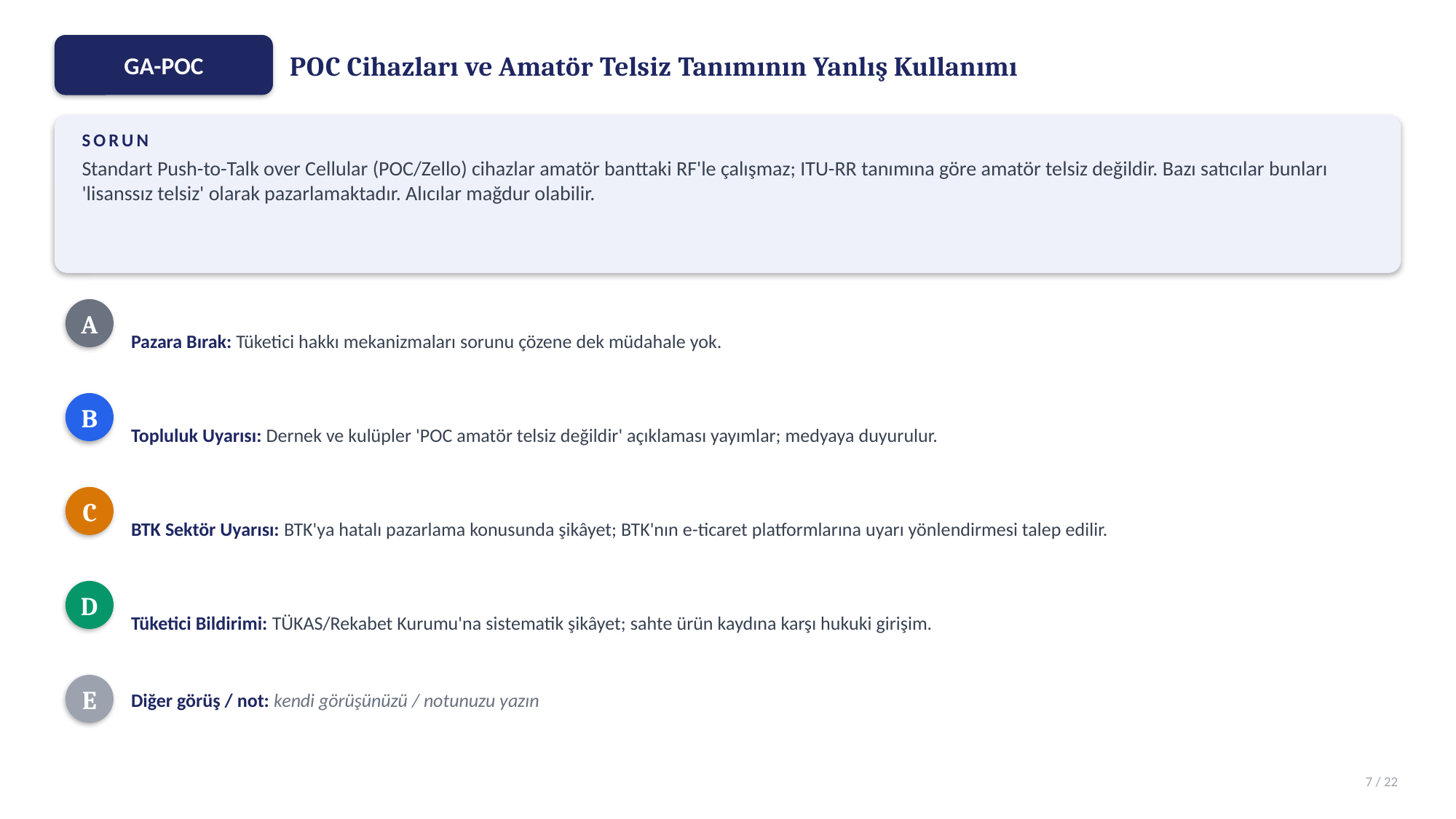

POC Cihazları ve Amatör Telsiz Tanımının Yanlış Kullanımı

GA-POC

SORUN
Standart Push-to-Talk over Cellular (POC/Zello) cihazlar amatör banttaki RF'le çalışmaz; ITU-RR tanımına göre amatör telsiz değildir. Bazı satıcılar bunları 'lisanssız telsiz' olarak pazarlamaktadır. Alıcılar mağdur olabilir.
Pazara Bırak: Tüketici hakkı mekanizmaları sorunu çözene dek müdahale yok.

A
Topluluk Uyarısı: Dernek ve kulüpler 'POC amatör telsiz değildir' açıklaması yayımlar; medyaya duyurulur.

B
BTK Sektör Uyarısı: BTK'ya hatalı pazarlama konusunda şikâyet; BTK'nın e-ticaret platformlarına uyarı yönlendirmesi talep edilir.

C
Tüketici Bildirimi: TÜKAS/Rekabet Kurumu'na sistematik şikâyet; sahte ürün kaydına karşı hukuki girişim.

D
Diğer görüş / not: kendi görüşünüzü / notunuzu yazın

E
7 / 22